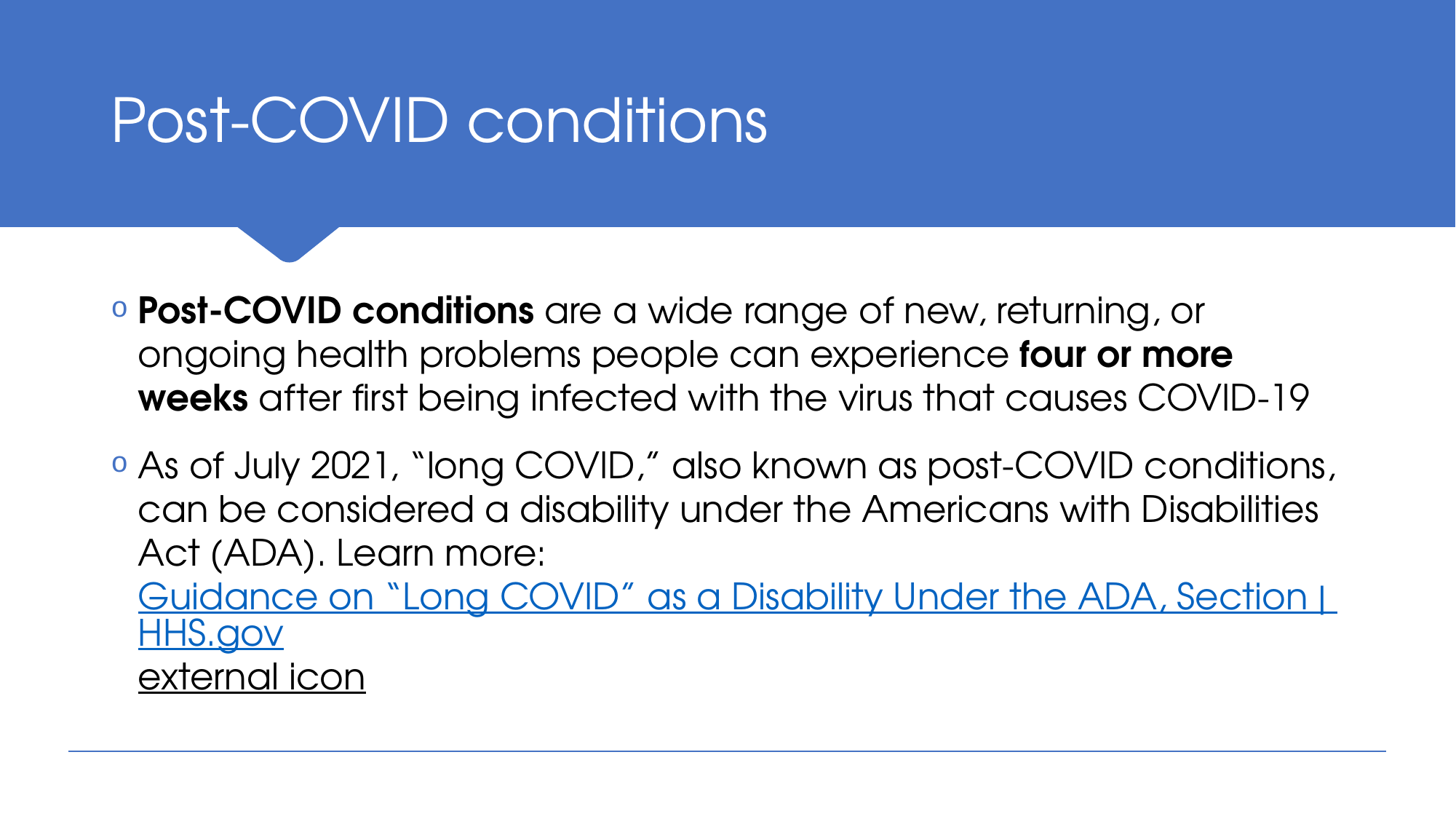

# Post-COVID conditions
Post-COVID conditions are a wide range of new, returning, or ongoing health problems people can experience four or more weeks after first being infected with the virus that causes COVID-19
As of July 2021, “long COVID,” also known as post-COVID conditions, can be considered a disability under the Americans with Disabilities Act (ADA). Learn more: Guidance on “Long COVID” as a Disability Under the ADA, Section | HHS.govexternal icon